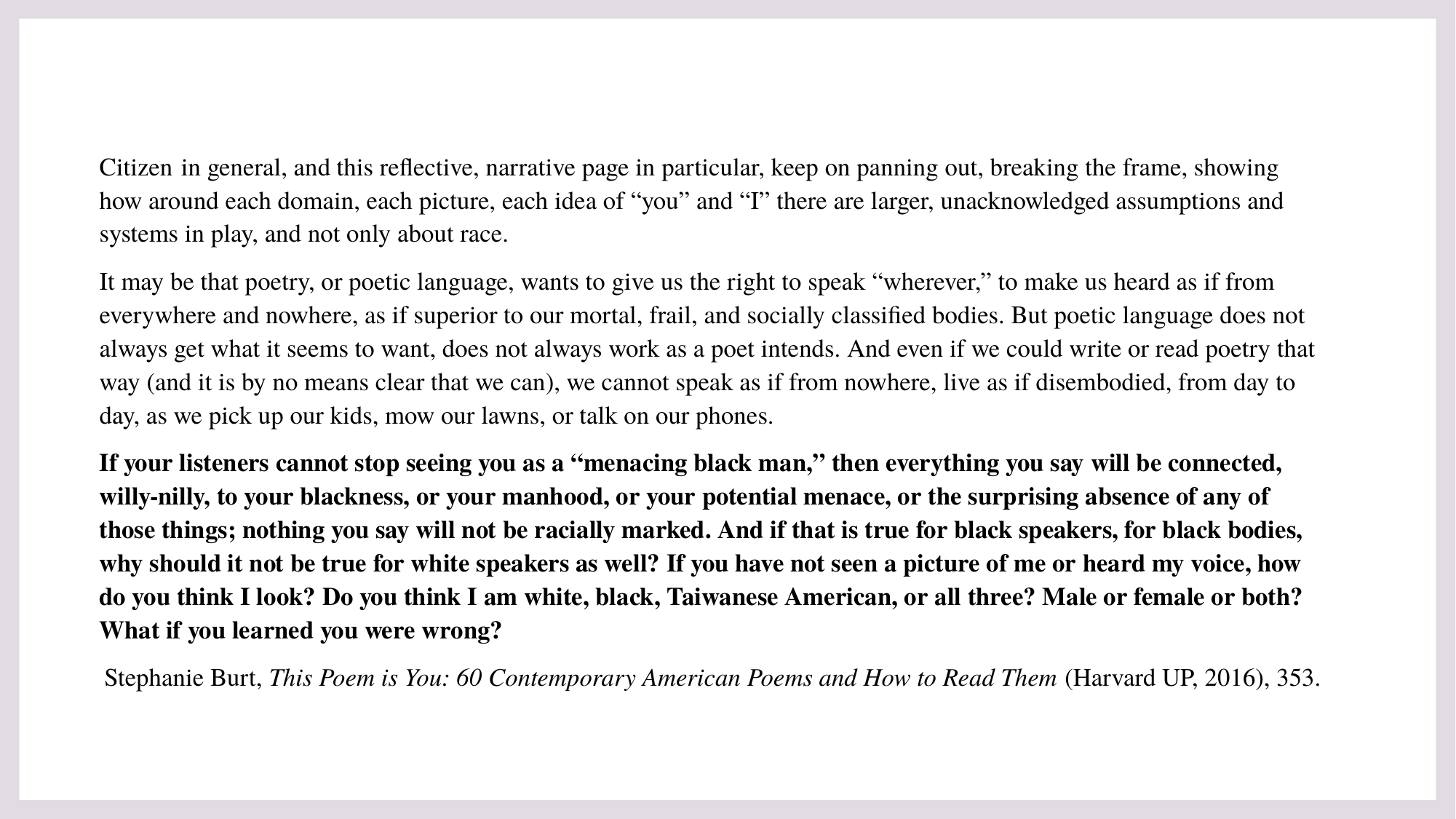

Citizen in general, and this reflective, narrative page in particular, keep on panning out, breaking the frame, showing how around each domain, each picture, each idea of “you” and “I” there are larger, unacknowledged assumptions and systems in play, and not only about race.
It may be that poetry, or poetic language, wants to give us the right to speak “wherever,” to make us heard as if from everywhere and nowhere, as if superior to our mortal, frail, and socially classified bodies. But poetic language does not always get what it seems to want, does not always work as a poet intends. And even if we could write or read poetry that way (and it is by no means clear that we can), we cannot speak as if from nowhere, live as if disembodied, from day to day, as we pick up our kids, mow our lawns, or talk on our phones.
If your listeners cannot stop seeing you as a “menacing black man,” then everything you say will be connected, willy-nilly, to your blackness, or your manhood, or your potential menace, or the surprising absence of any of those things; nothing you say will not be racially marked. And if that is true for black speakers, for black bodies, why should it not be true for white speakers as well? If you have not seen a picture of me or heard my voice, how do you think I look? Do you think I am white, black, Taiwanese American, or all three? Male or female or both? What if you learned you were wrong?
Stephanie Burt, This Poem is You: 60 Contemporary American Poems and How to Read Them (Harvard UP, 2016), 353.